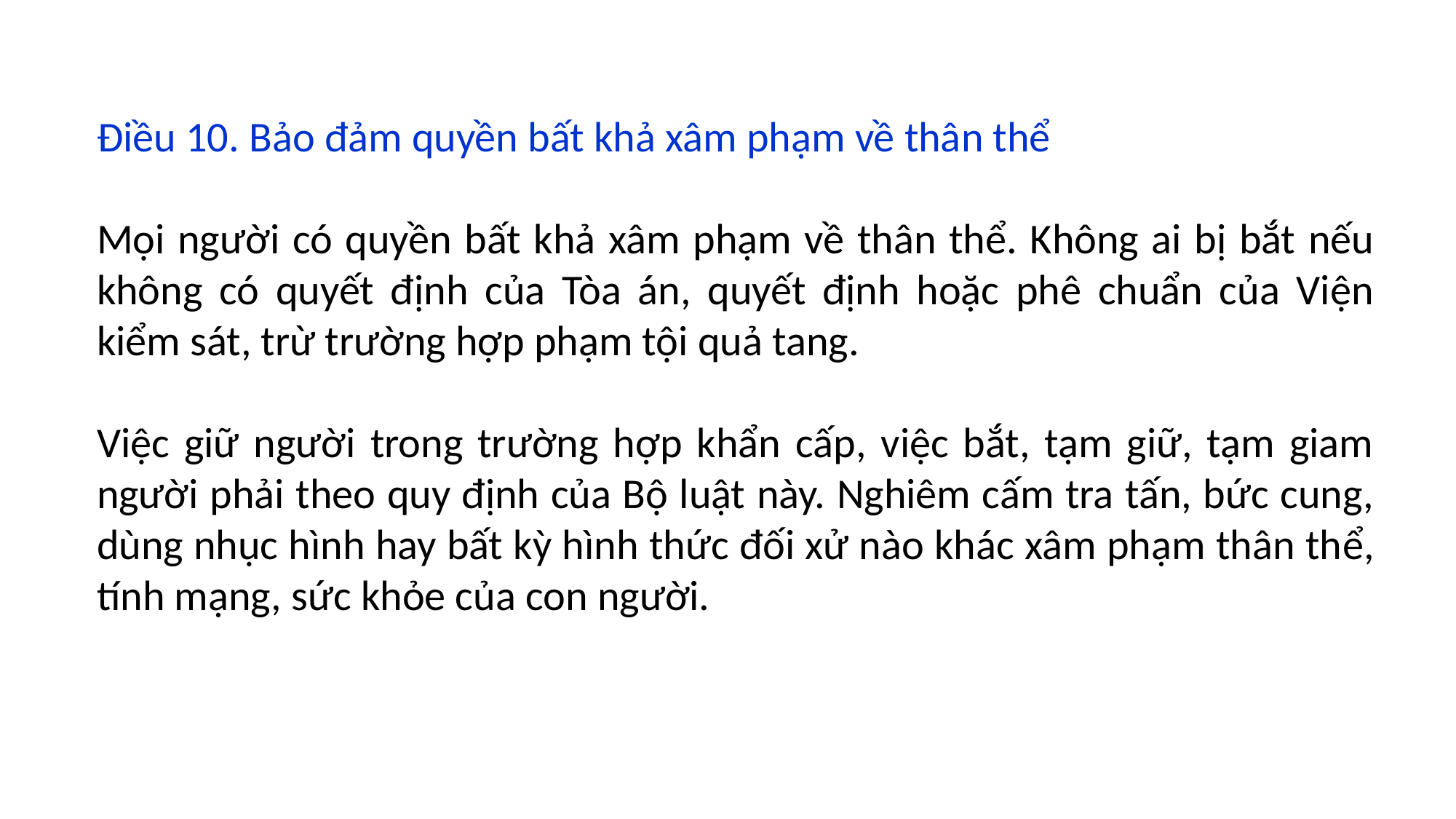

Điều 10. Bảo đảm quyền bất khả xâm phạm về thân thể

Mọi người có quyền bất khả xâm phạm về thân thể. Không ai bị bắt nếu không có quyết định của Tòa án, quyết định hoặc phê chuẩn của Viện kiểm sát, trừ trường hợp phạm tội quả tang.

Việc giữ người trong trường hợp khẩn cấp, việc bắt, tạm giữ, tạm giam người phải theo quy định của Bộ luật này. Nghiêm cấm tra tấn, bức cung, dùng nhục hình hay bất kỳ hình thức đối xử nào khác xâm phạm thân thể, tính mạng, sức khỏe của con người.